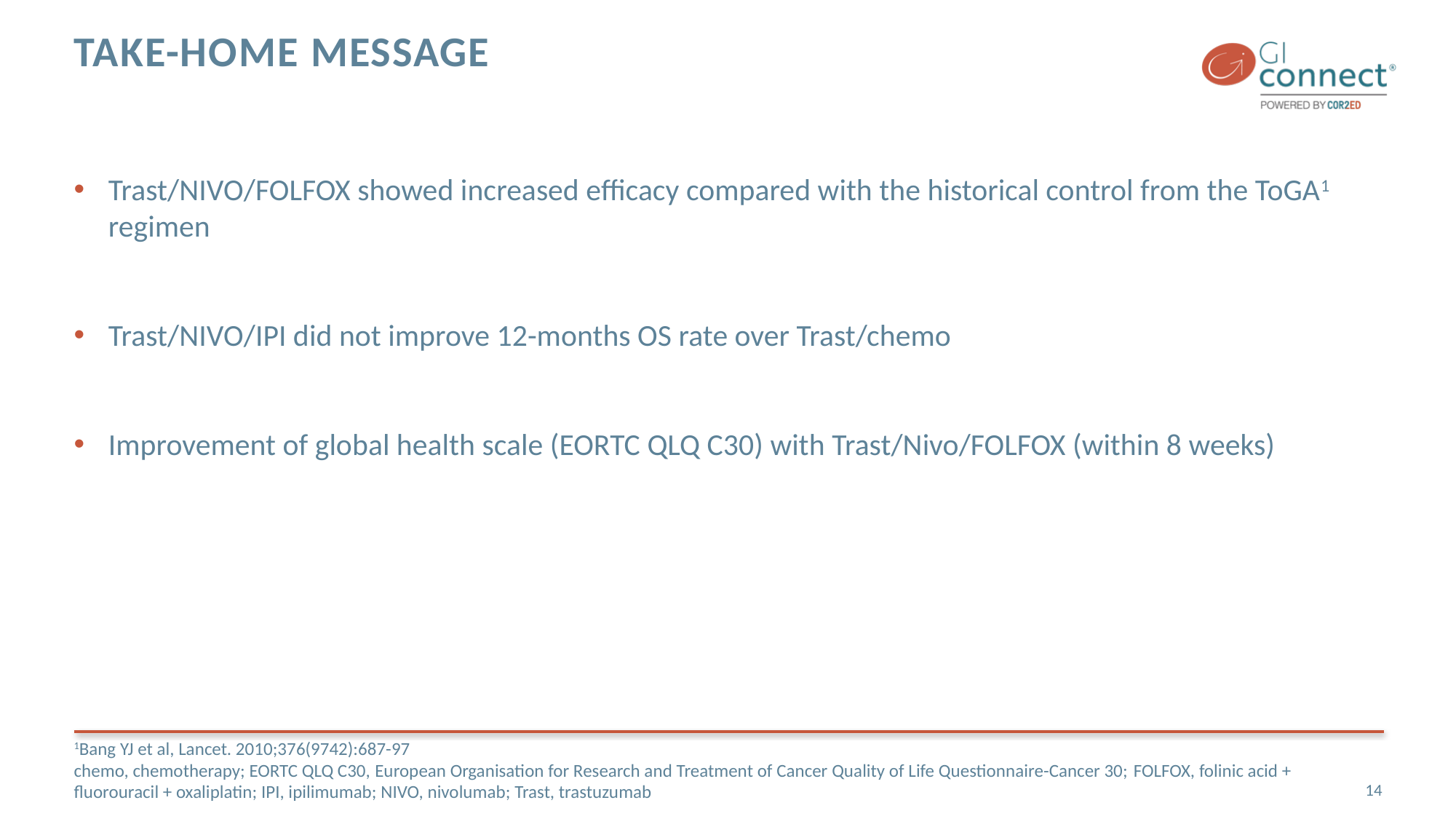

# TAKE-HOME MESSAGE
Trast/NIVO/FOLFOX showed increased efficacy compared with the historical control from the ToGA1 regimen

Trast/NIVO/IPI did not improve 12-months OS rate over Trast/chemo

Improvement of global health scale (EORTC QLQ C30) with Trast/Nivo/FOLFOX (within 8 weeks)

1Bang YJ et al, Lancet. 2010;376(9742):687-97
chemo, chemotherapy; EORTC QLQ C30, European Organisation for Research and Treatment of Cancer Quality of Life Questionnaire-Cancer 30; FOLFOX, folinic acid + fluorouracil + oxaliplatin; IPI, ipilimumab; NIVO, nivolumab; Trast, trastuzumab
14